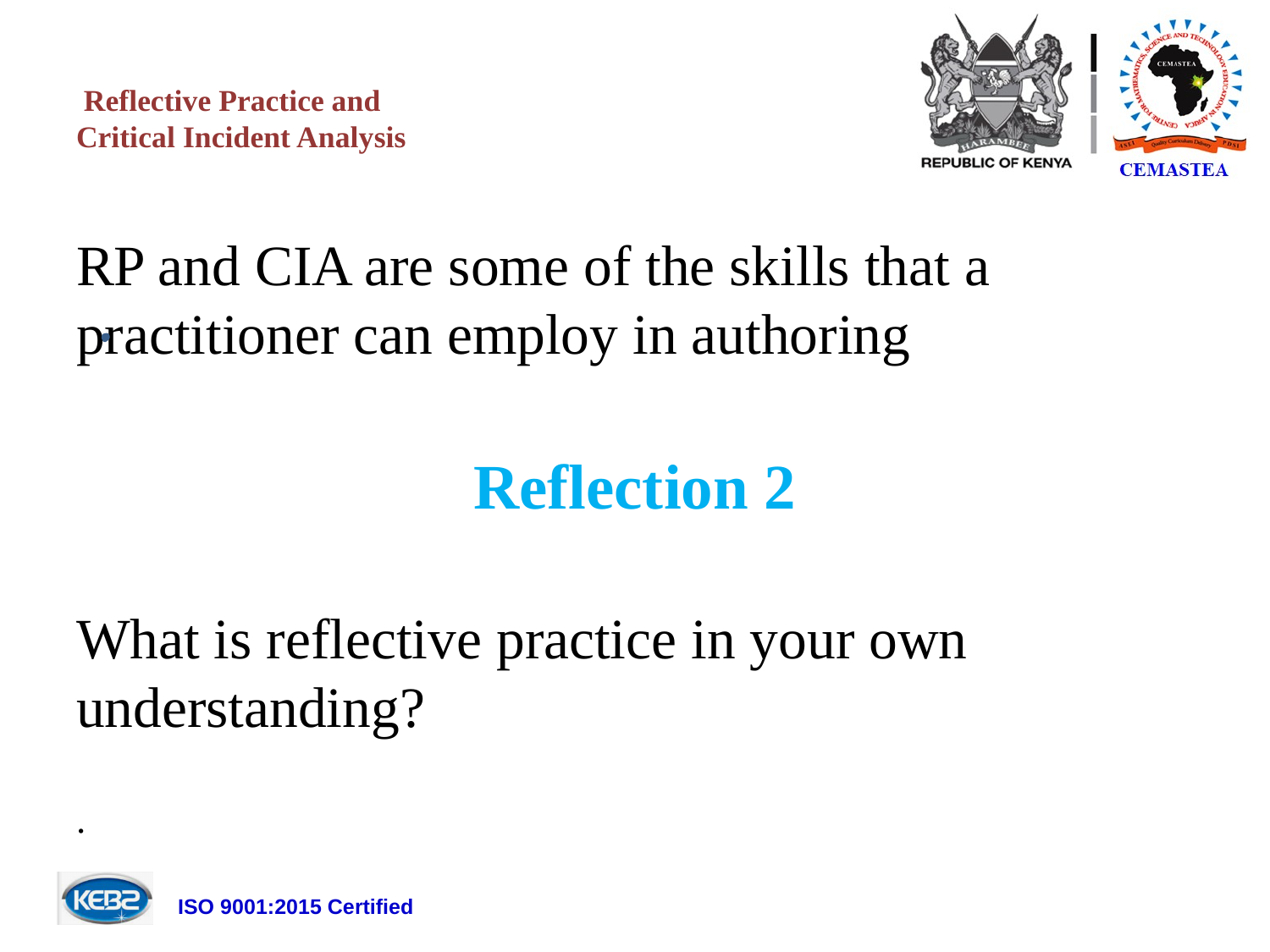

# Reflective Practice and Critical Incident Analysis
RP and CIA are some of the skills that a practitioner can employ in authoring

Reflection 2

What is reflective practice in your own understanding?

.